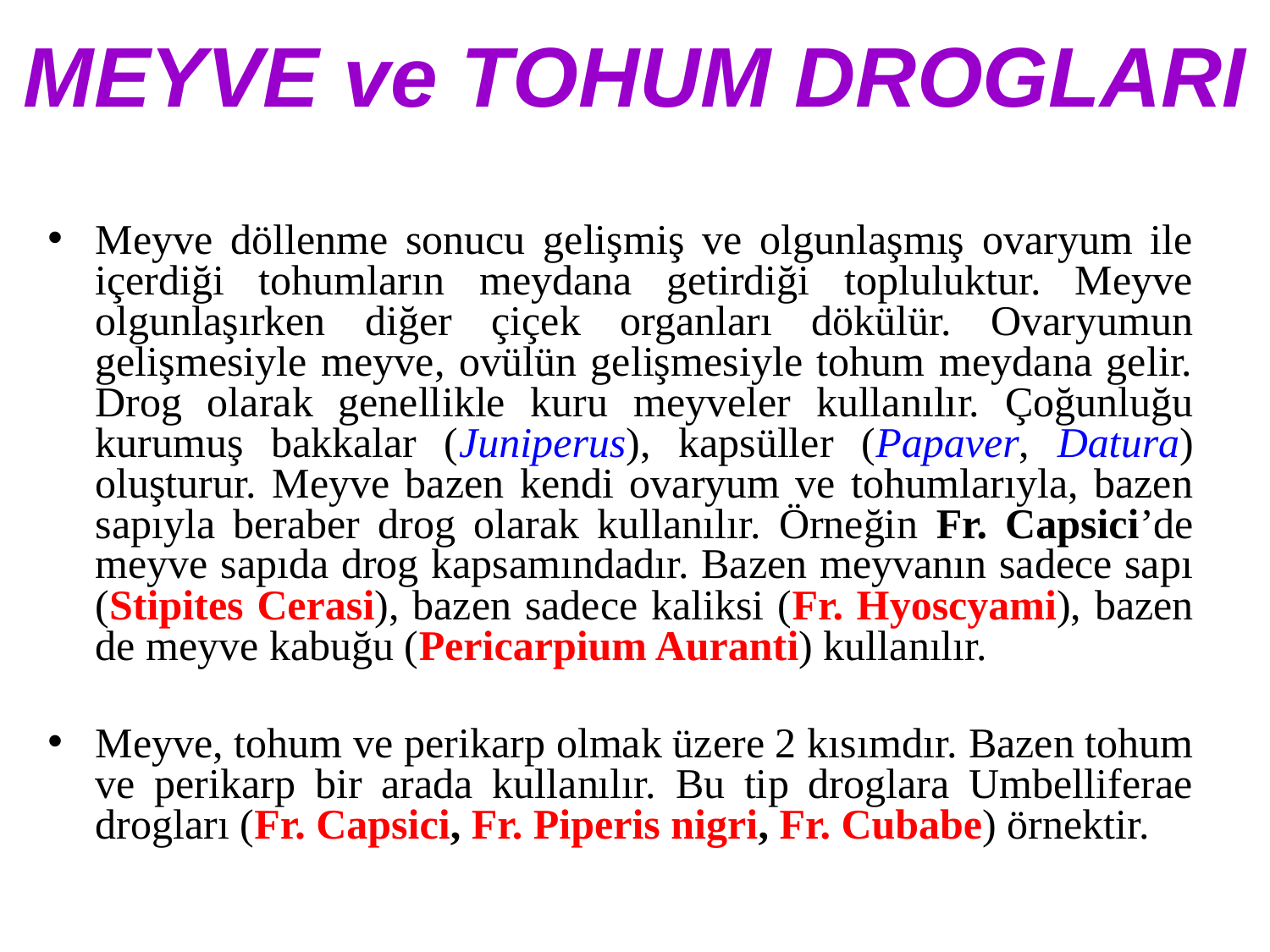

# MEYVE ve TOHUM DROGLARI

Meyve döllenme sonucu gelişmiş ve olgunlaşmış ovaryum ile içerdiği tohumların meydana getirdiği topluluktur. Meyve olgunlaşırken diğer çiçek organları dökülür. Ovaryumun gelişmesiyle meyve, ovülün gelişmesiyle tohum meydana gelir. Drog olarak genellikle kuru meyveler kullanılır. Çoğunluğu kurumuş bakkalar (Juniperus), kapsüller (Papaver, Datura) oluşturur. Meyve bazen kendi ovaryum ve tohumlarıyla, bazen sapıyla beraber drog olarak kullanılır. Örneğin Fr. Capsici’de meyve sapıda drog kapsamındadır. Bazen meyvanın sadece sapı (Stipites Cerasi), bazen sadece kaliksi (Fr. Hyoscyami), bazen de meyve kabuğu (Pericarpium Auranti) kullanılır.

Meyve, tohum ve perikarp olmak üzere 2 kısımdır. Bazen tohum ve perikarp bir arada kullanılır. Bu tip droglara Umbelliferae drogları (Fr. Capsici, Fr. Piperis nigri, Fr. Cubabe) örnektir.